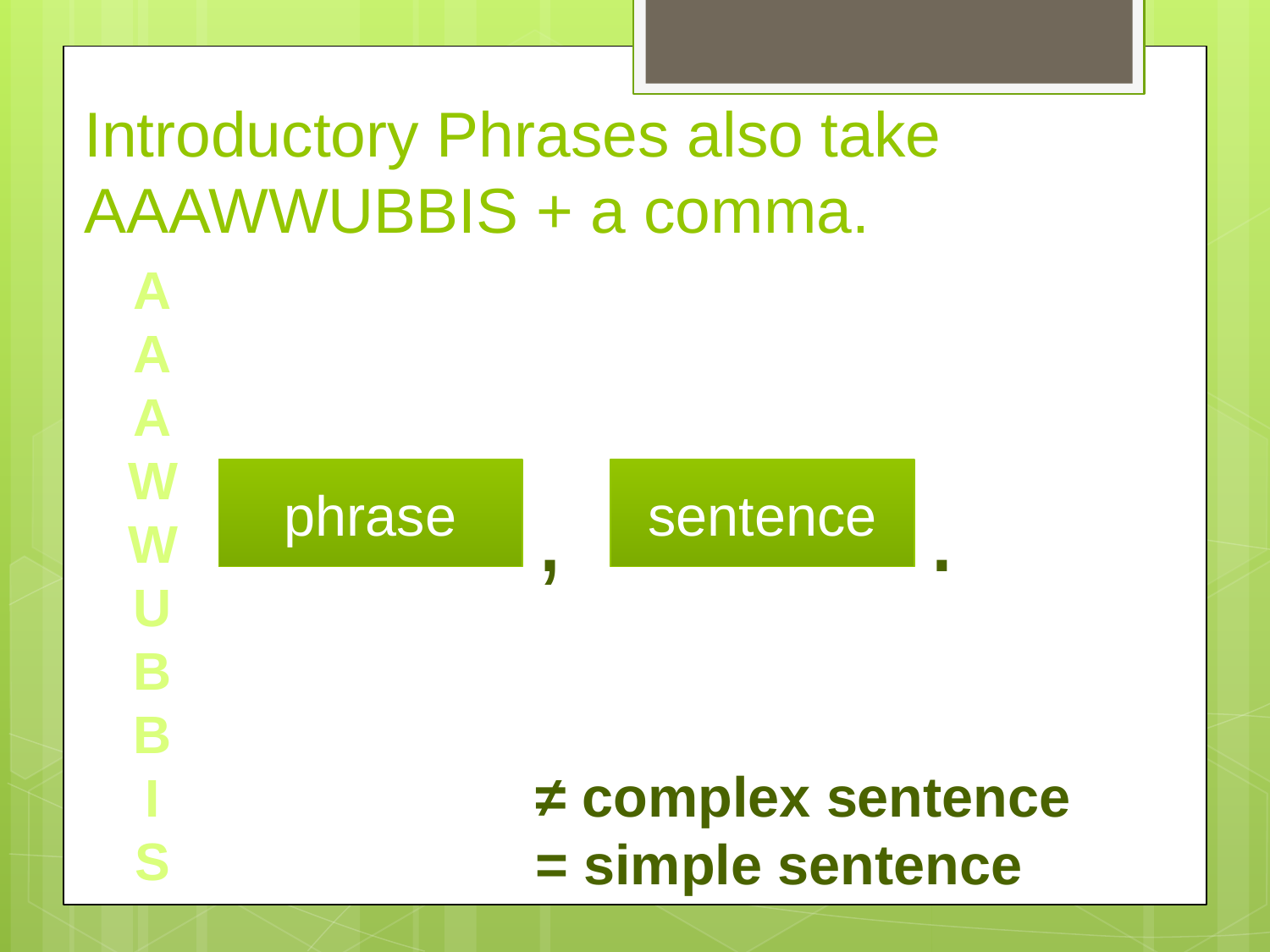

# Introductory Phrases also take AAAWWUBBIS + a comma.
A
A
A
W
W
U
B
B
I
S
phrase
,
sentence
.
≠ complex sentence
= simple sentence